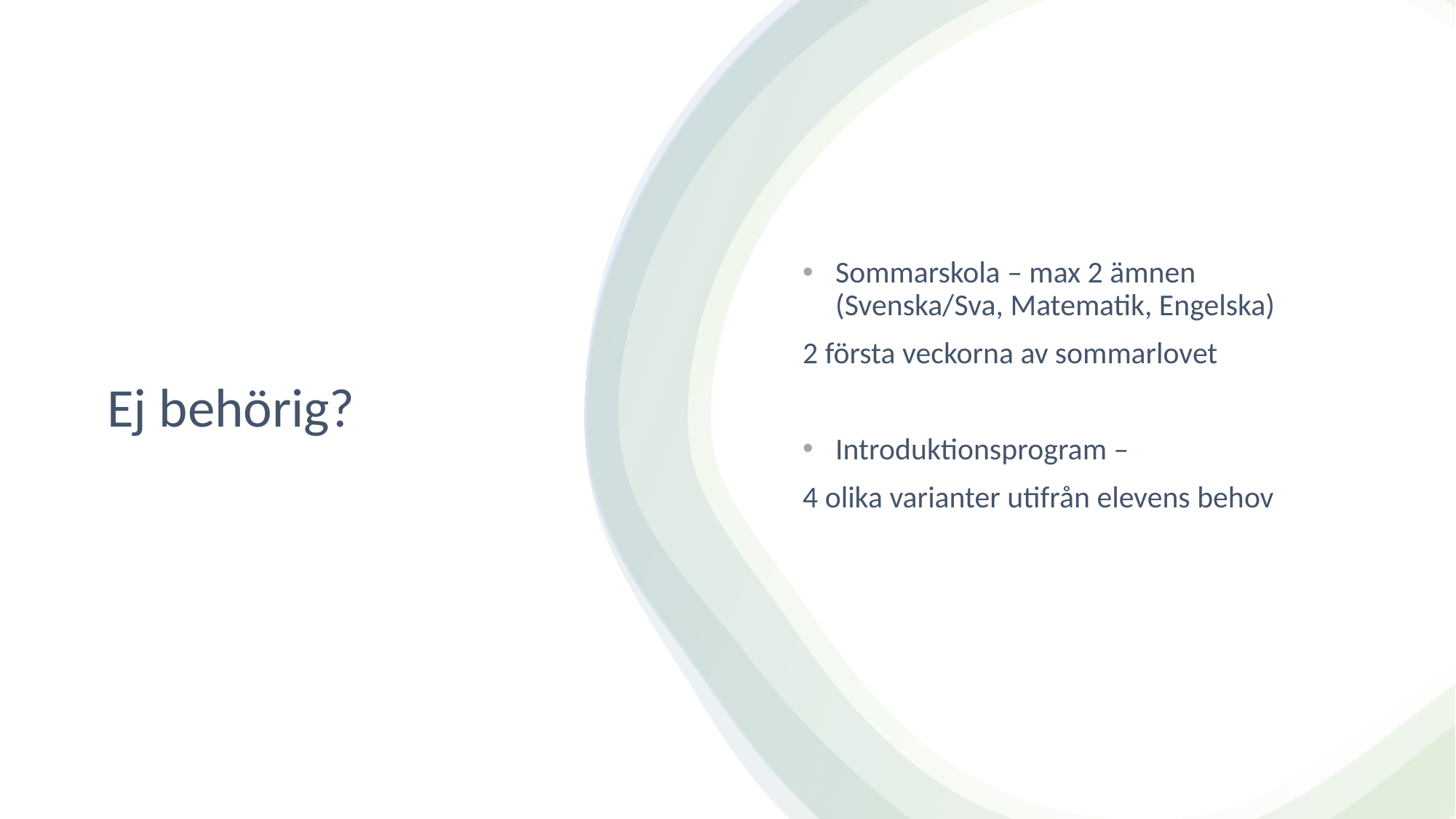

Sommarskola – max 2 ämnen (Svenska/Sva, Matematik, Engelska)
2 första veckorna av sommarlovet

Introduktionsprogram –
4 olika varianter utifrån elevens behov

# Ej behörig?